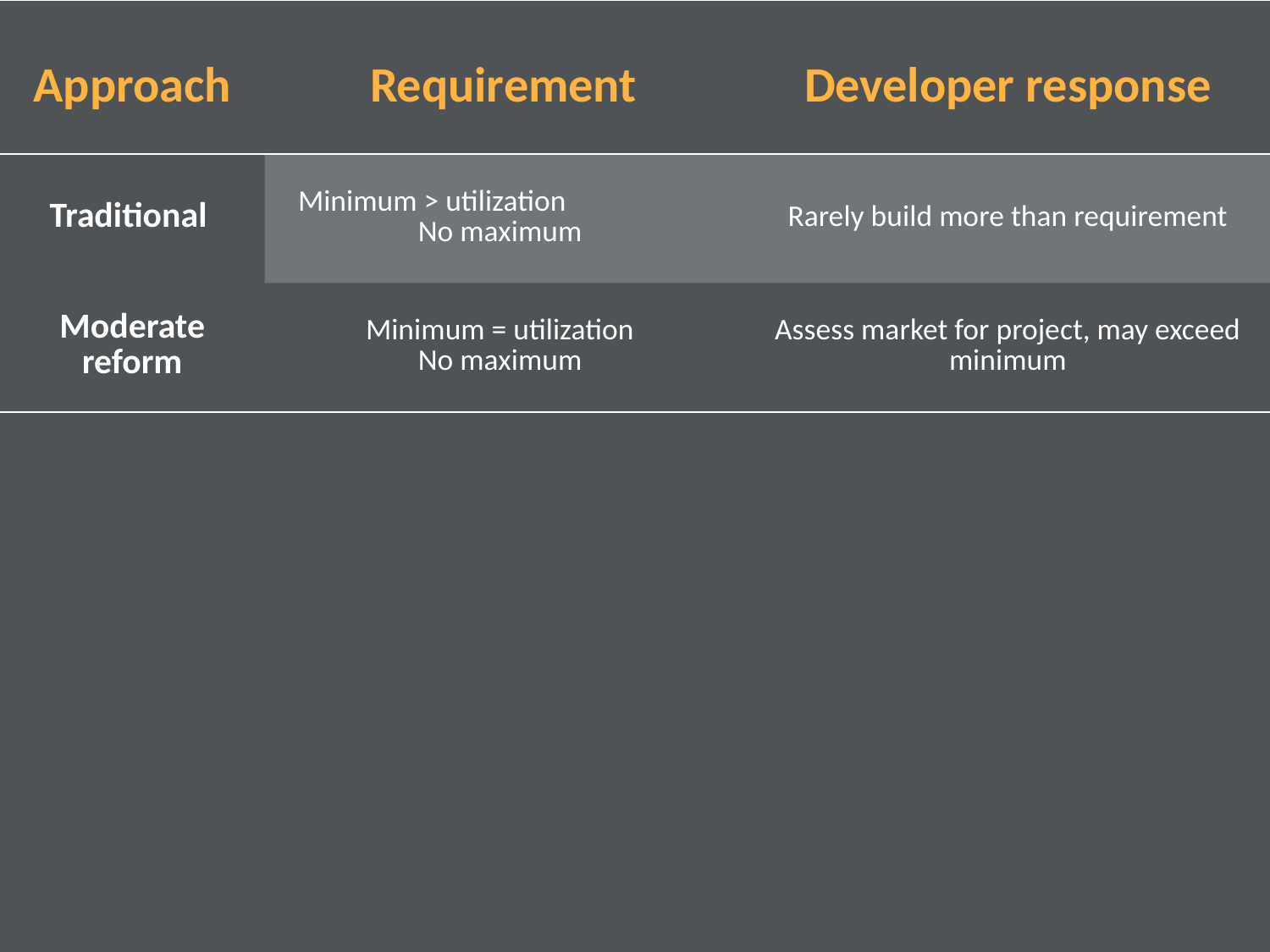

| Approach | Requirement | Developer response |
| --- | --- | --- |
| Traditional | Minimum > utilization No maximum | Rarely build more than requirement |
| Moderate reform | Minimum = utilization  No maximum | Assess market for project, may exceed minimum |